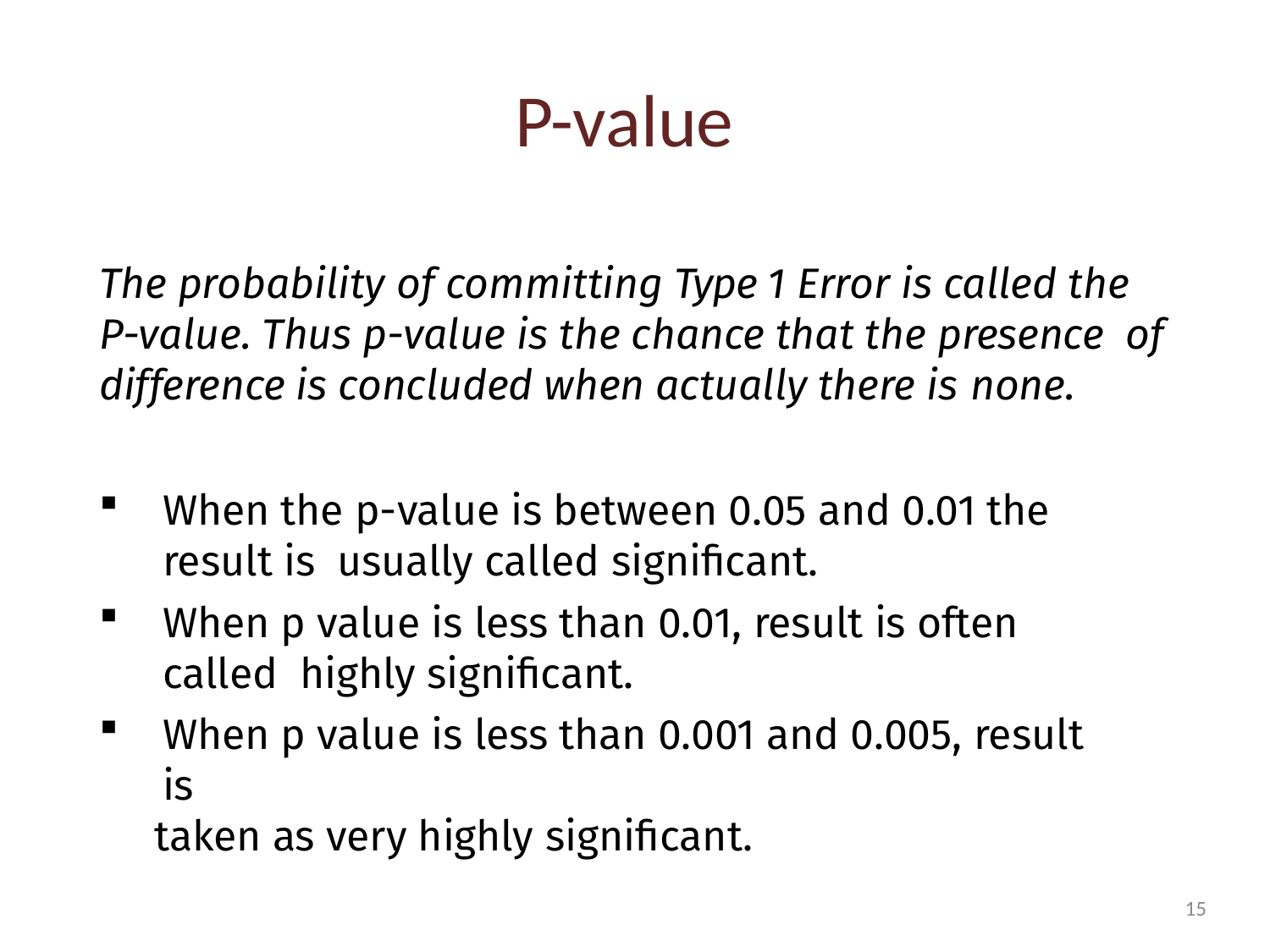

P-value
The probability of committing Type 1 Error is called the  P-value. Thus p-value is the chance that the presence  of difference is concluded when actually there is none.

When the p-value is between 0.05 and 0.01 the result is  usually called significant.
When p value is less than 0.01, result is often called  highly significant.
When p value is less than 0.001 and 0.005, result is
     taken as very highly significant.
15